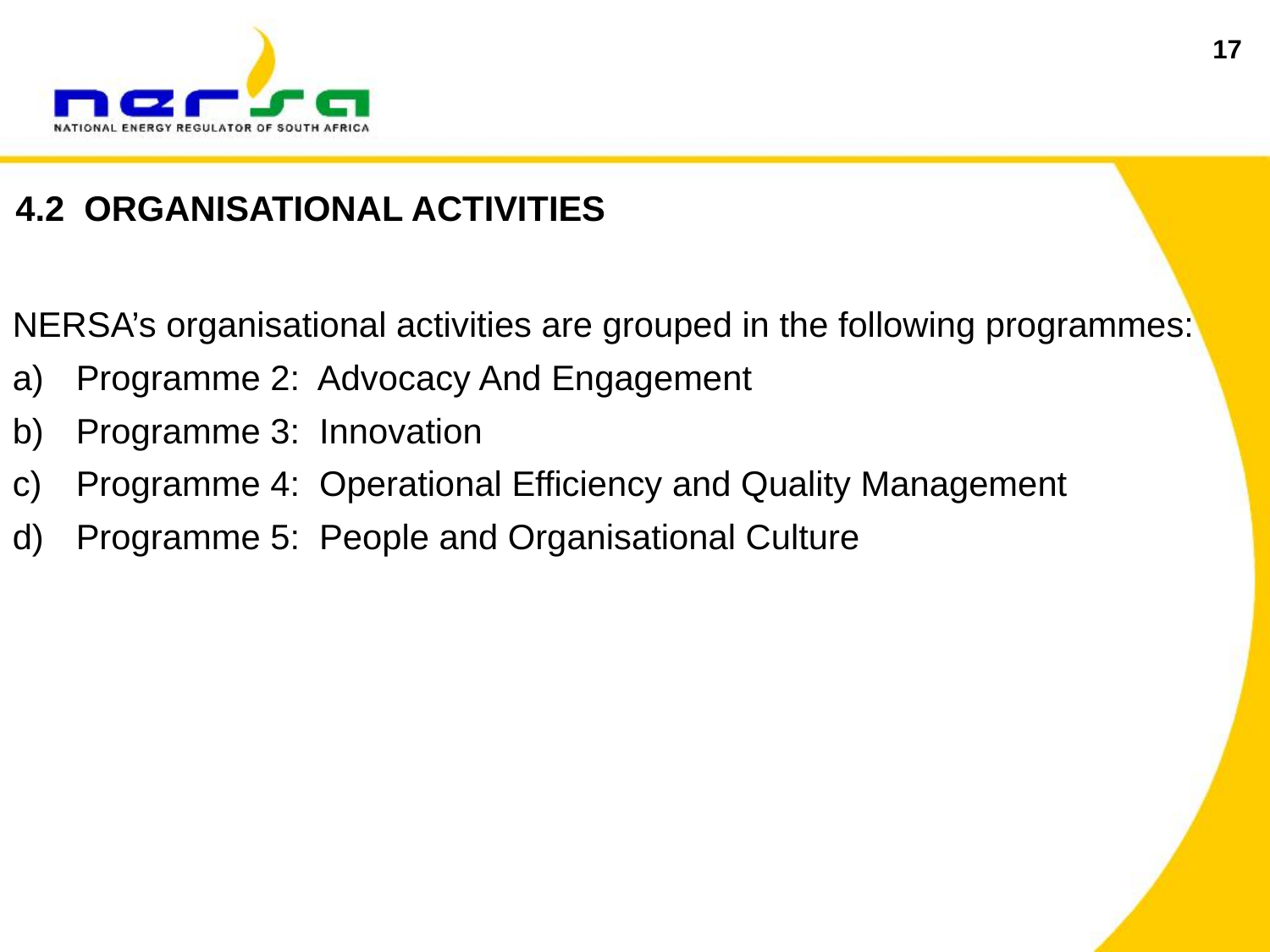

17
4.2  ORGANISATIONAL ACTIVITIES

NERSA’s organisational activities are grouped in the following programmes:
Programme 2:  Advocacy And Engagement
Programme 3:  Innovation
Programme 4:  Operational Efficiency and Quality Management
Programme 5:  People and Organisational Culture